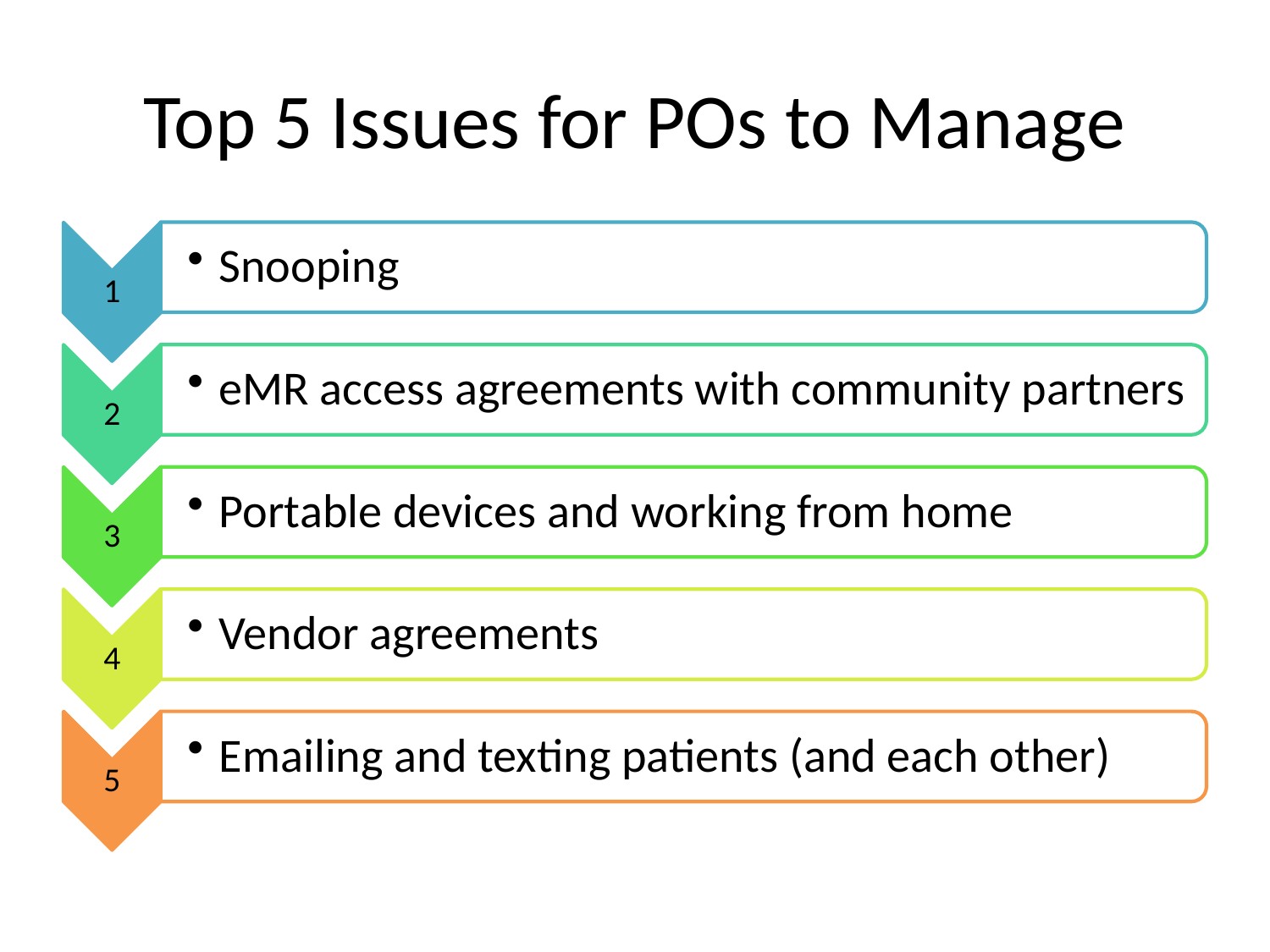

# Top 5 Issues for POs to Manage
1
Snooping
2
eMR access agreements with community partners
3
Portable devices and working from home
4
Vendor agreements
5
Emailing and texting patients (and each other)